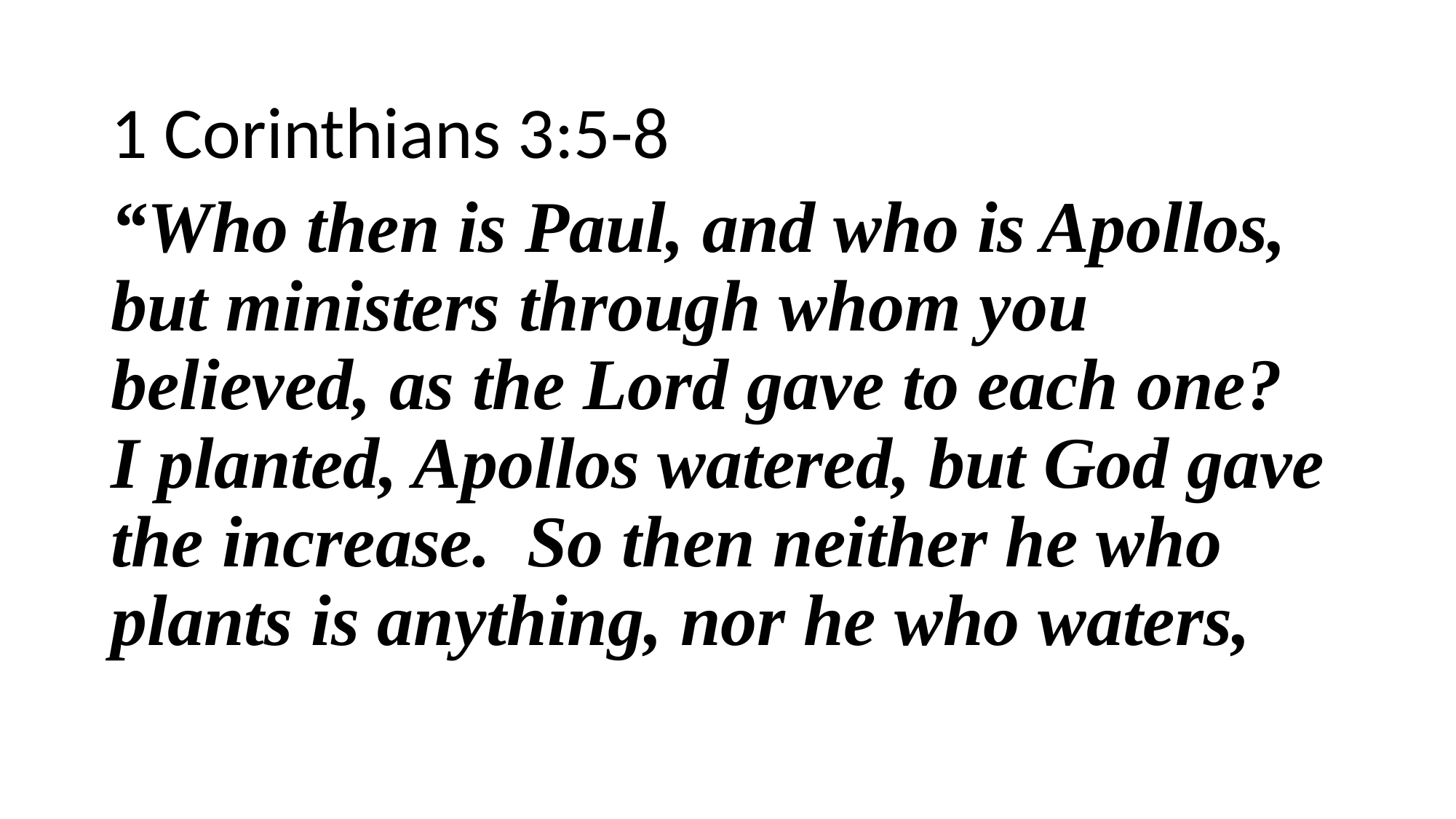

1 Corinthians 3:5-8
“Who then is Paul, and who is Apollos, but ministers through whom you believed, as the Lord gave to each one?  I planted, Apollos watered, but God gave the increase.  So then neither he who plants is anything, nor he who waters,